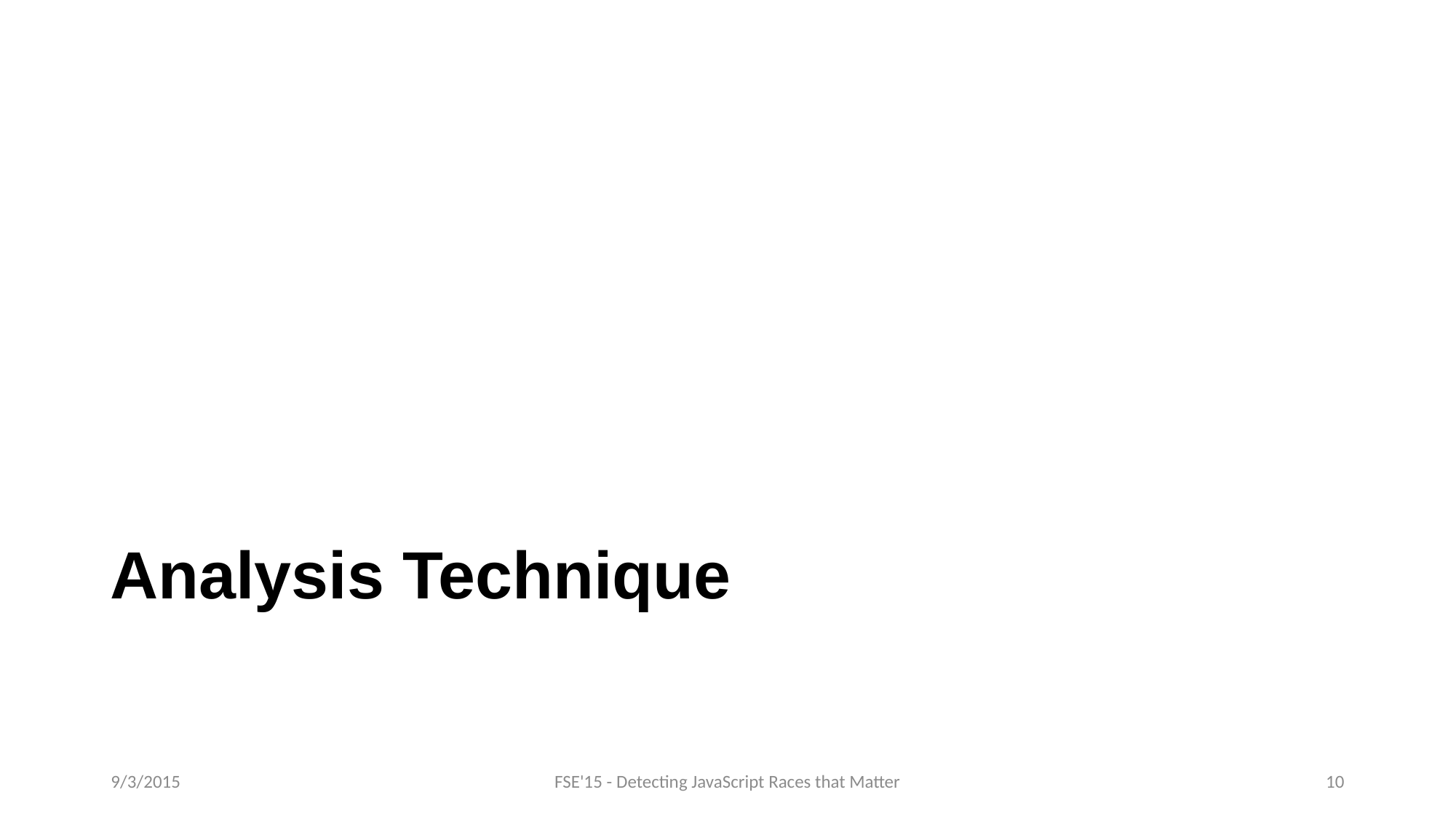

# Analysis Technique
FSE'15 - Detecting JavaScript Races that Matter
9/3/2015
10